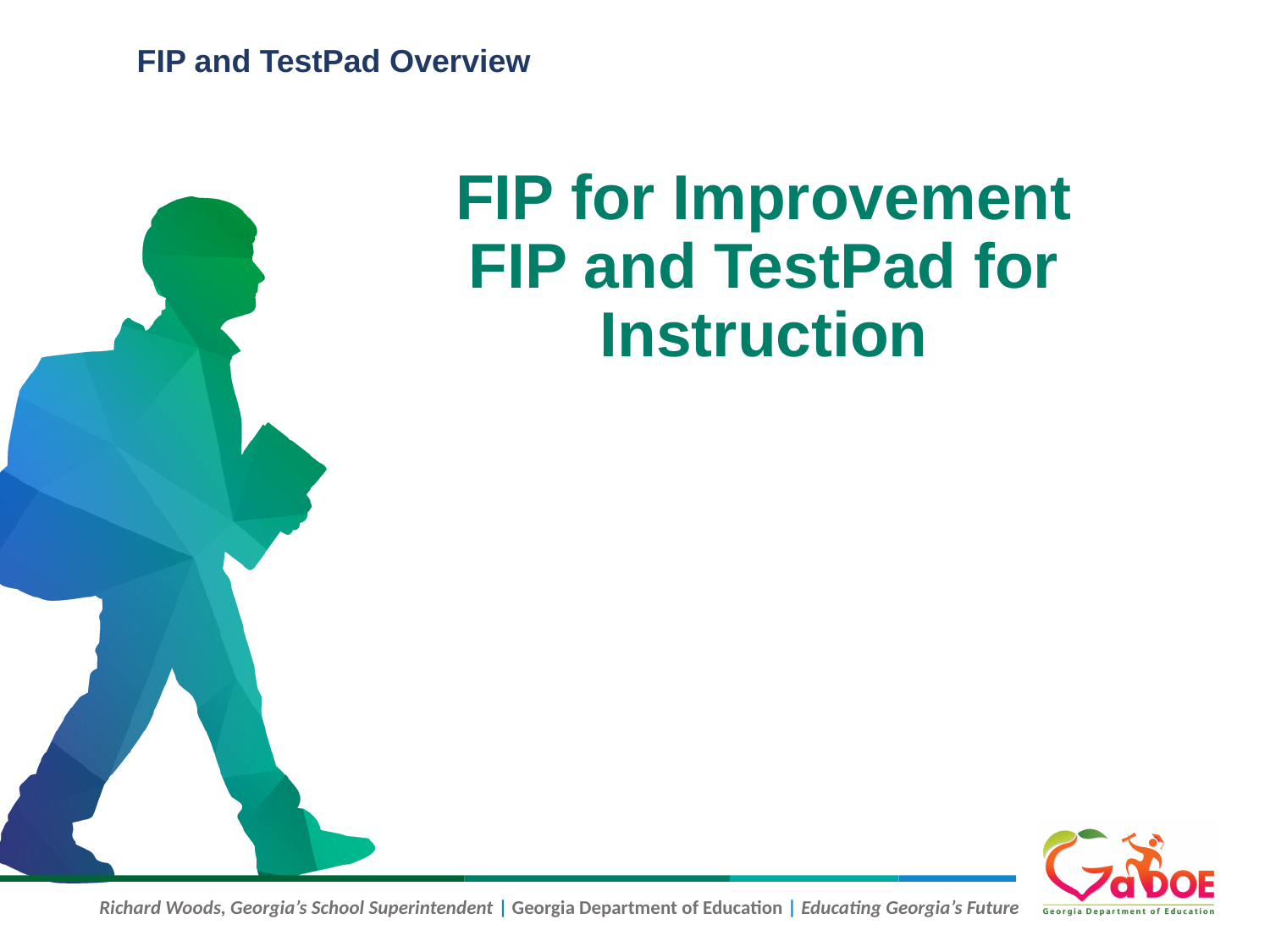

# FIP for Improvement FIP and TestPad for Instruction